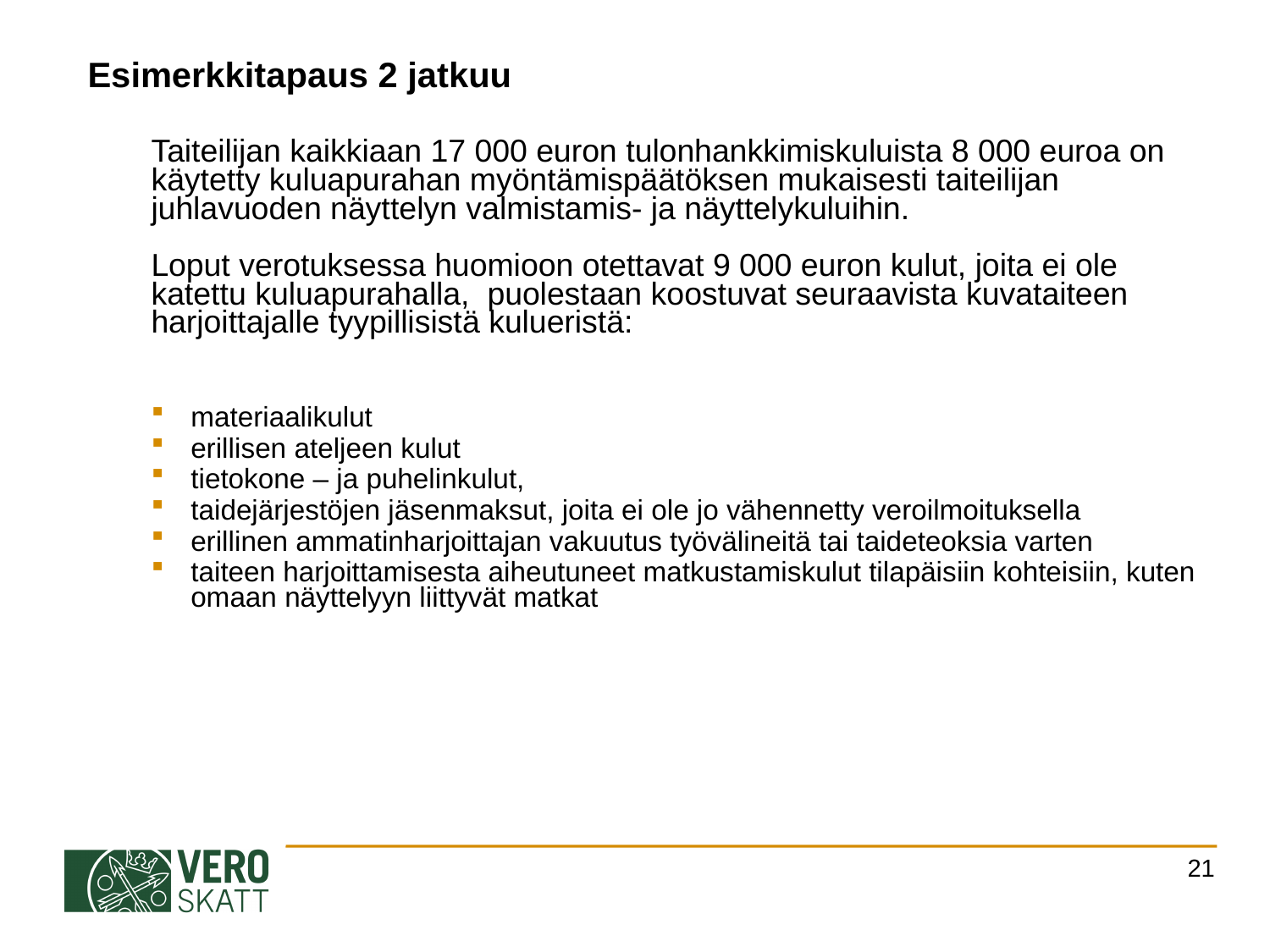

Esimerkkitapaus 2 jatkuu

Taiteilijan kaikkiaan 17 000 euron tulonhankkimiskuluista 8 000 euroa on käytetty kuluapurahan myöntämispäätöksen mukaisesti taiteilijan juhlavuoden näyttelyn valmistamis- ja näyttelykuluihin.

Loput verotuksessa huomioon otettavat 9 000 euron kulut, joita ei ole katettu kuluapurahalla,  puolestaan koostuvat seuraavista kuvataiteen harjoittajalle tyypillisistä kulueristä:

materiaalikulut
erillisen ateljeen kulut
tietokone – ja puhelinkulut,
taidejärjestöjen jäsenmaksut, joita ei ole jo vähennetty veroilmoituksella
erillinen ammatinharjoittajan vakuutus työvälineitä tai taideteoksia varten
taiteen harjoittamisesta aiheutuneet matkustamiskulut tilapäisiin kohteisiin, kuten omaan näyttelyyn liittyvät matkat

21